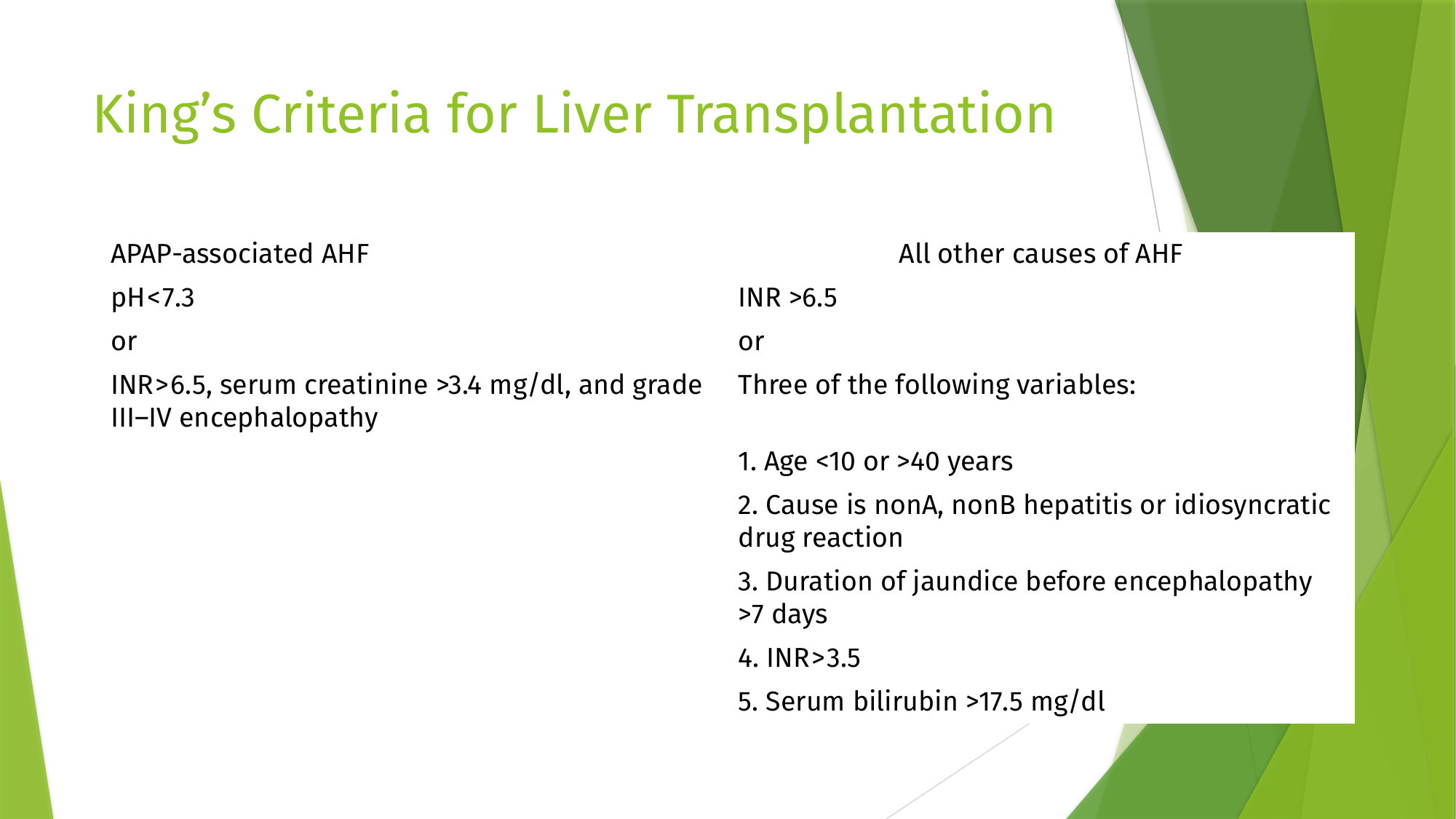

# King’s Criteria for Liver Transplantation
| APAP-associated AHF | All other causes of AHF |
| --- | --- |
| pH < 7.3 | INR >6.5 |
| or | or |
| INR > 6.5, serum creatinine >3.4 mg/dl, and grade III–IV encephalopathy | Three of the following variables: |
|  | 1. Age <10 or >40 years |
|  | 2. Cause is nonA, nonB hepatitis or idiosyncratic drug reaction |
|  | 3. Duration of jaundice before encephalopathy >7 days |
|  | 4. INR > 3.5 |
|  | 5. Serum bilirubin >17.5 mg/dl |